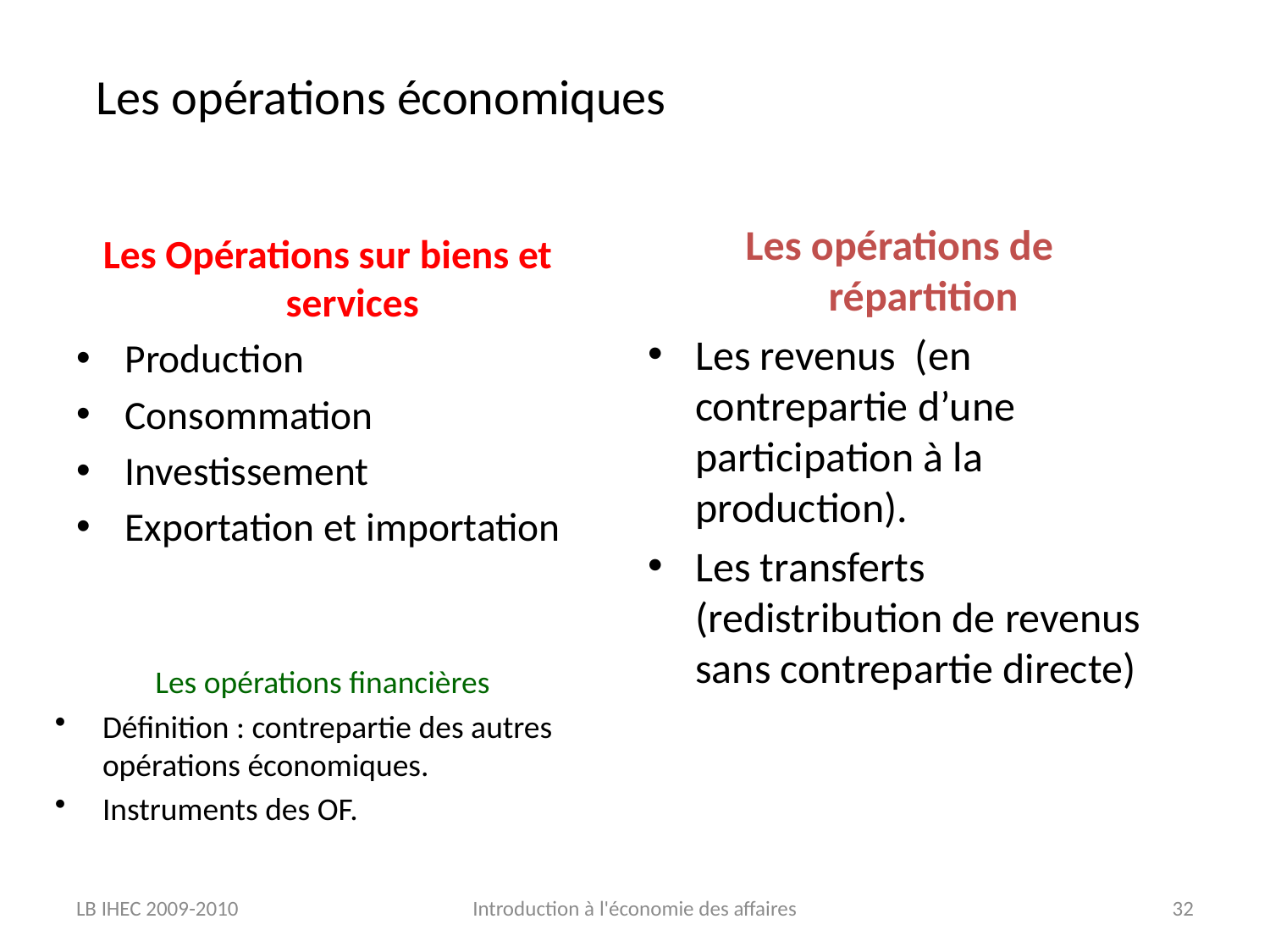

# Les opérations économiques
Les opérations de répartition
Les revenus  (en contrepartie d’une participation à la production).
Les transferts (redistribution de revenus sans contrepartie directe)
Les Opérations sur biens et services
Production
Consommation
Investissement
Exportation et importation
Les opérations financières
Définition : contrepartie des autres opérations économiques.
Instruments des OF.
LB IHEC 2009-2010
Introduction à l'économie des affaires
32